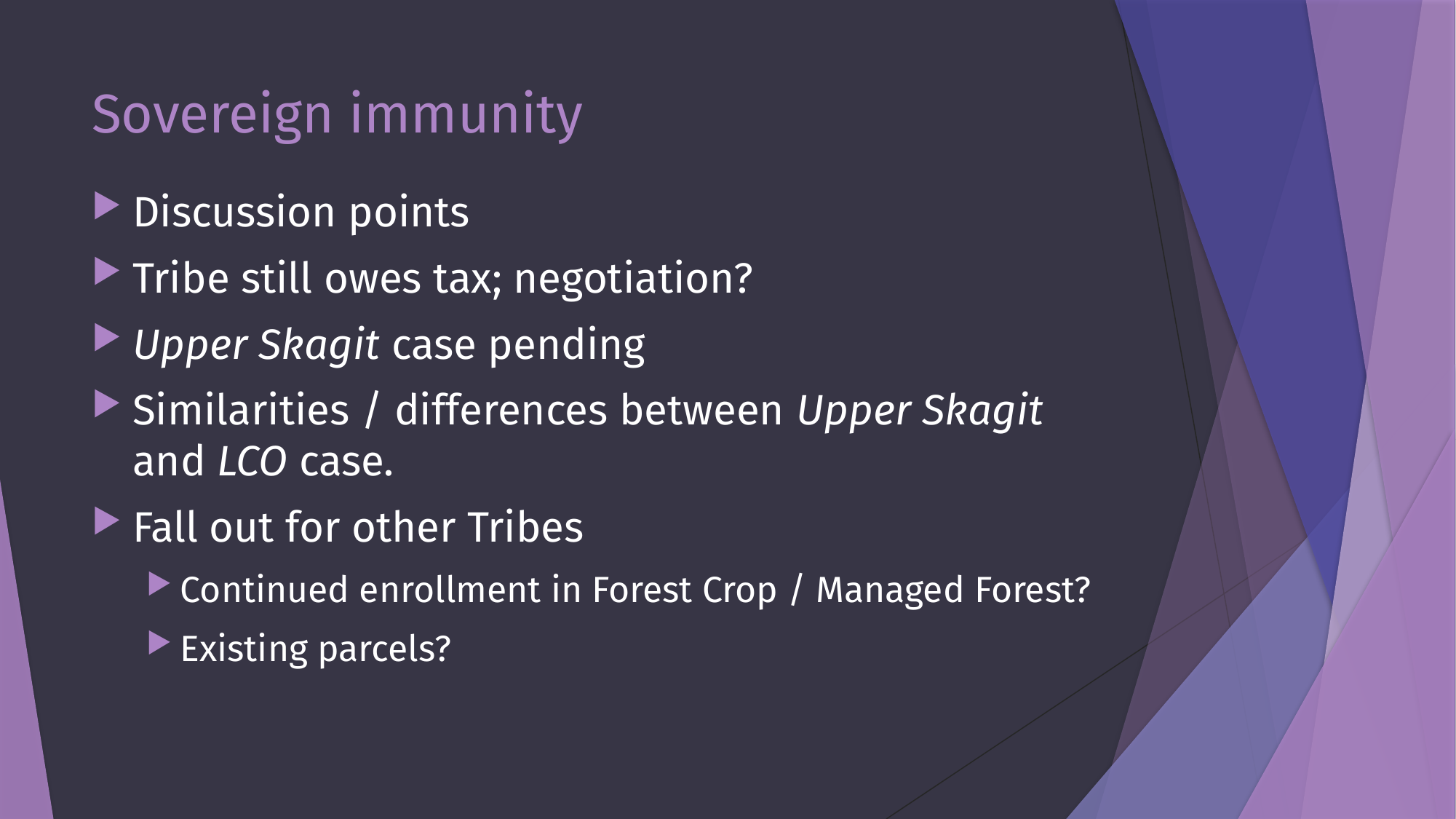

# Sovereign immunity
Discussion points
Tribe still owes tax; negotiation?
Upper Skagit case pending
Similarities / differences between Upper Skagit and LCO case.
Fall out for other Tribes
Continued enrollment in Forest Crop / Managed Forest?
Existing parcels?